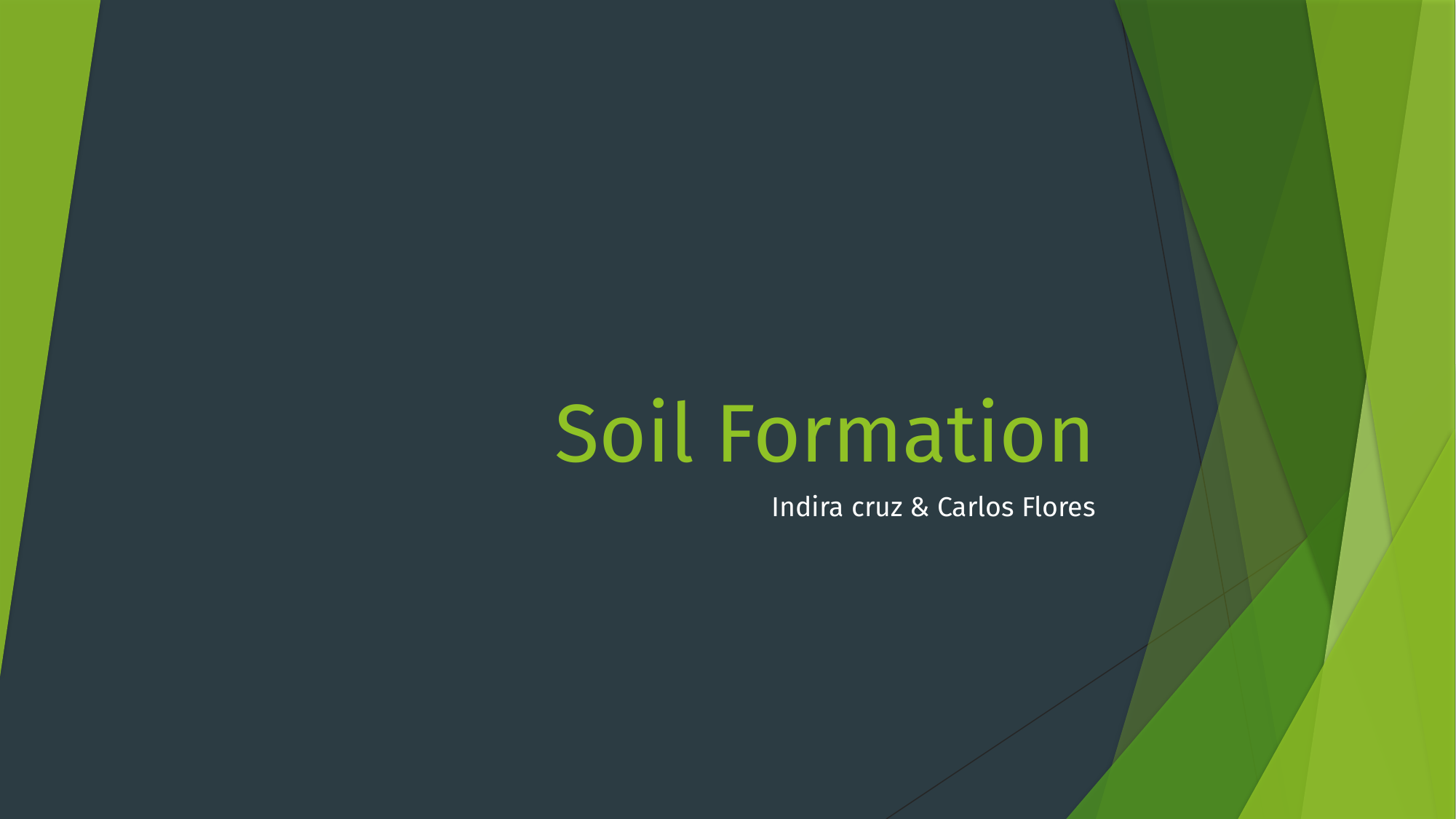

# Soil Formation
Indira cruz & Carlos Flores